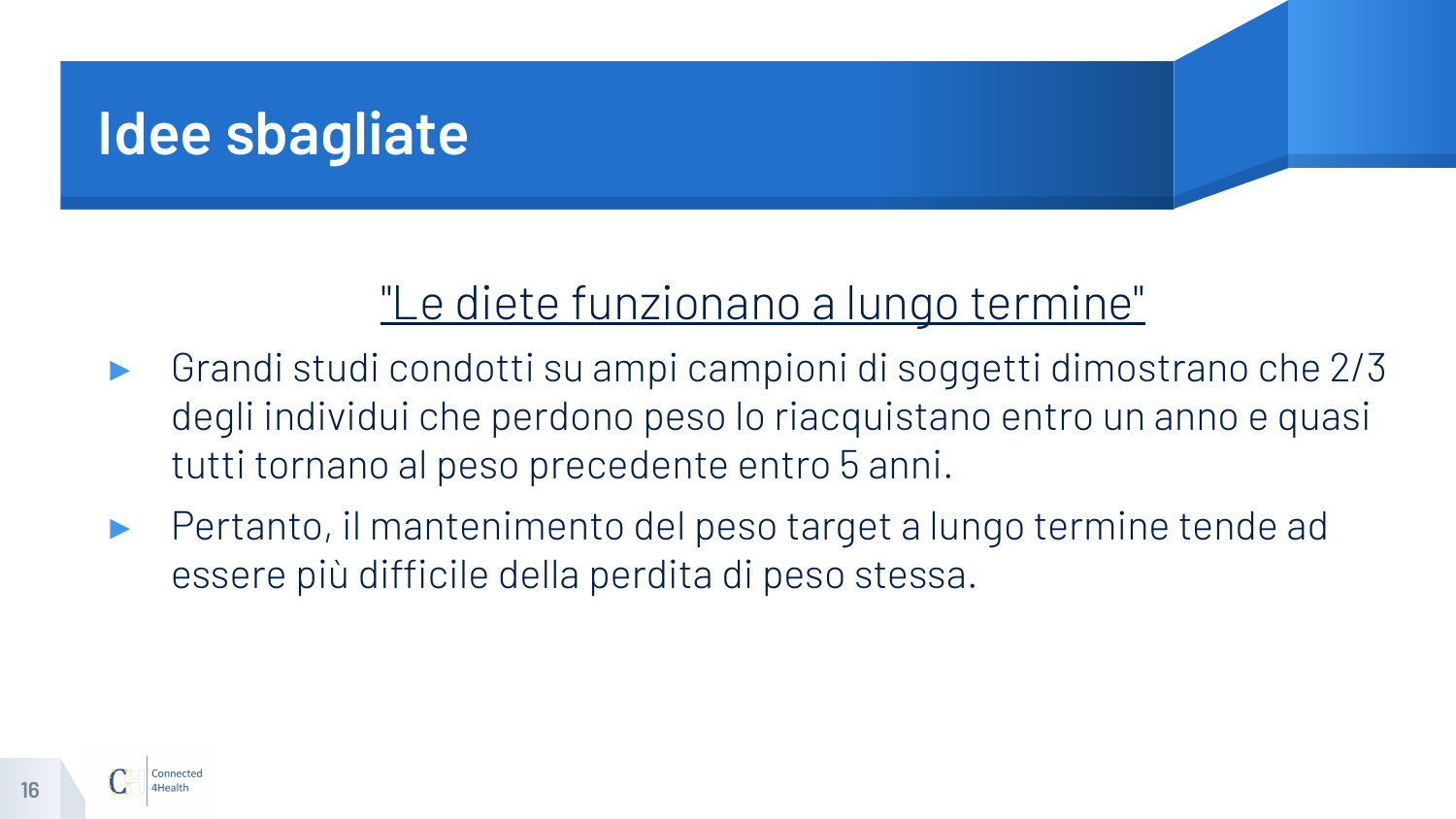

# Idee sbagliate
"Le diete funzionano a lungo termine"
Grandi studi condotti su ampi campioni di soggetti dimostrano che 2/3 degli individui che perdono peso lo riacquistano entro un anno e quasi tutti tornano al peso precedente entro 5 anni.
Pertanto, il mantenimento del peso target a lungo termine tende ad essere più difficile della perdita di peso stessa.
16